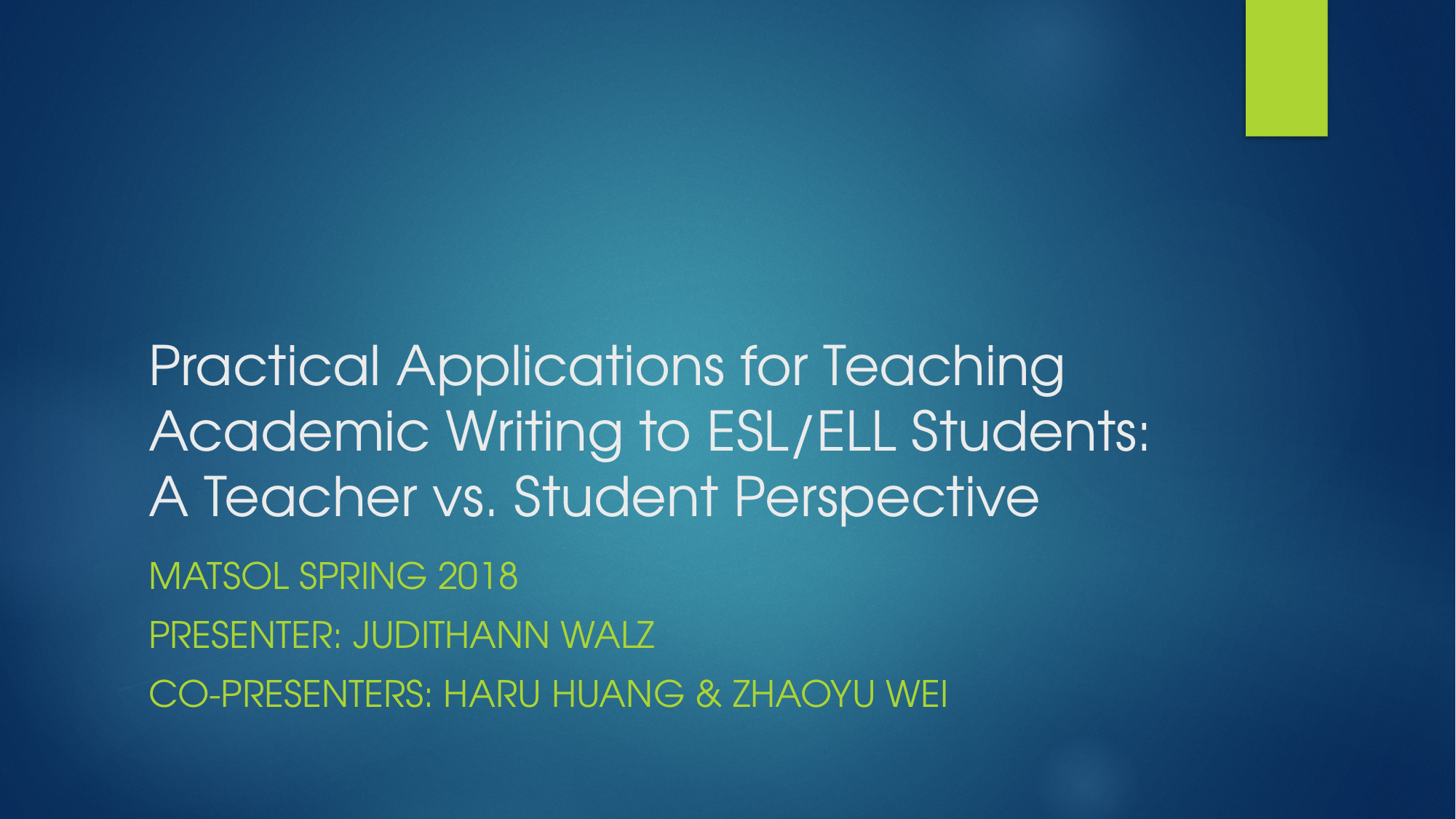

# Practical Applications for Teaching Academic Writing to ESL/ELL Students: A Teacher vs. Student Perspective
MAtSOL Spring 2018
Presenter: Judithann walz
Co-presenters: Haru Huang & Zhaoyu wei